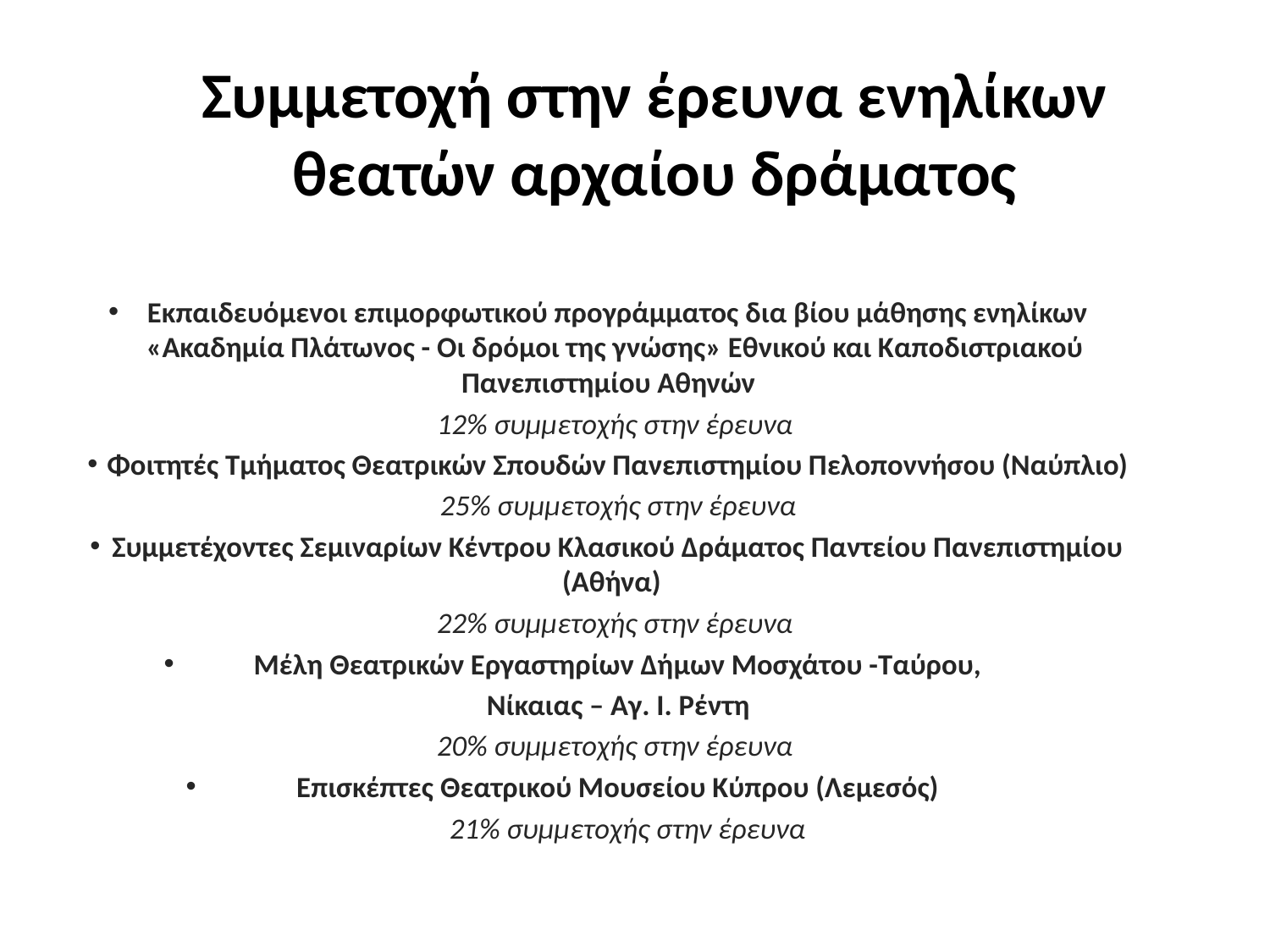

# Συμμετοχή στην έρευνα ενηλίκων θεατών αρχαίου δράματος

Εκπαιδευόμενοι επιμορφωτικού προγράμματος δια βίου μάθησης ενηλίκων «Ακαδημία Πλάτωνος - Οι δρόμοι της γνώσης» Εθνικού και Καποδιστριακού Πανεπιστημίου Αθηνών
12% συμμετοχής στην έρευνα
Φοιτητές Τμήματος Θεατρικών Σπουδών Πανεπιστημίου Πελοποννήσου (Ναύπλιο)
 25% συμμετοχής στην έρευνα
Συμμετέχοντες Σεμιναρίων Κέντρου Κλασικού Δράματος Παντείου Πανεπιστημίου (Αθήνα)
22% συμμετοχής στην έρευνα
Μέλη Θεατρικών Εργαστηρίων Δήμων Μοσχάτου -Ταύρου,
 Νίκαιας – Αγ. Ι. Ρέντη
20% συμμετοχής στην έρευνα
Επισκέπτες Θεατρικού Μουσείου Κύπρου (Λεμεσός)
     21% συμμετοχής στην έρευνα